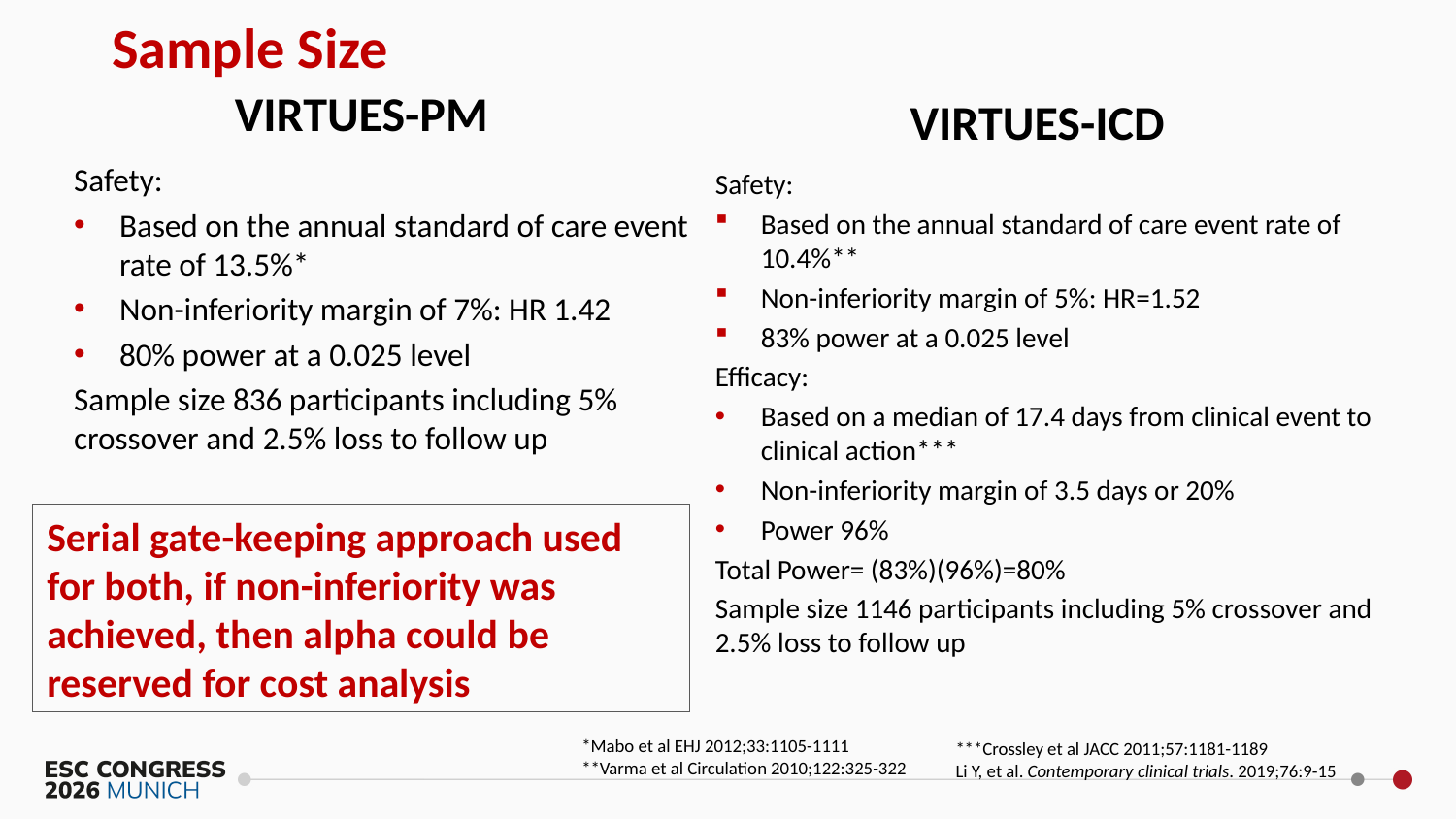

# Sample Size
VIRTUES-PM
VIRTUES-ICD
Safety:
Based on the annual standard of care event rate of 13.5%*
Non-inferiority margin of 7%: HR 1.42
80% power at a 0.025 level
Sample size 836 participants including 5% crossover and 2.5% loss to follow up

Safety:
Based on the annual standard of care event rate of 10.4%**
Non-inferiority margin of 5%: HR=1.52
83% power at a 0.025 level
Efficacy:
Based on a median of 17.4 days from clinical event to clinical action***
Non-inferiority margin of 3.5 days or 20%
Power 96%
Total Power= (83%)(96%)=80%
Sample size 1146 participants including 5% crossover and 2.5% loss to follow up

Serial gate-keeping approach used for both, if non-inferiority was achieved, then alpha could be reserved for cost analysis
*Mabo et al EHJ 2012;33:1105-1111
**Varma et al Circulation 2010;122:325-322
***Crossley et al JACC 2011;57:1181-1189
Li Y, et al. Contemporary clinical trials. 2019;76:9-15